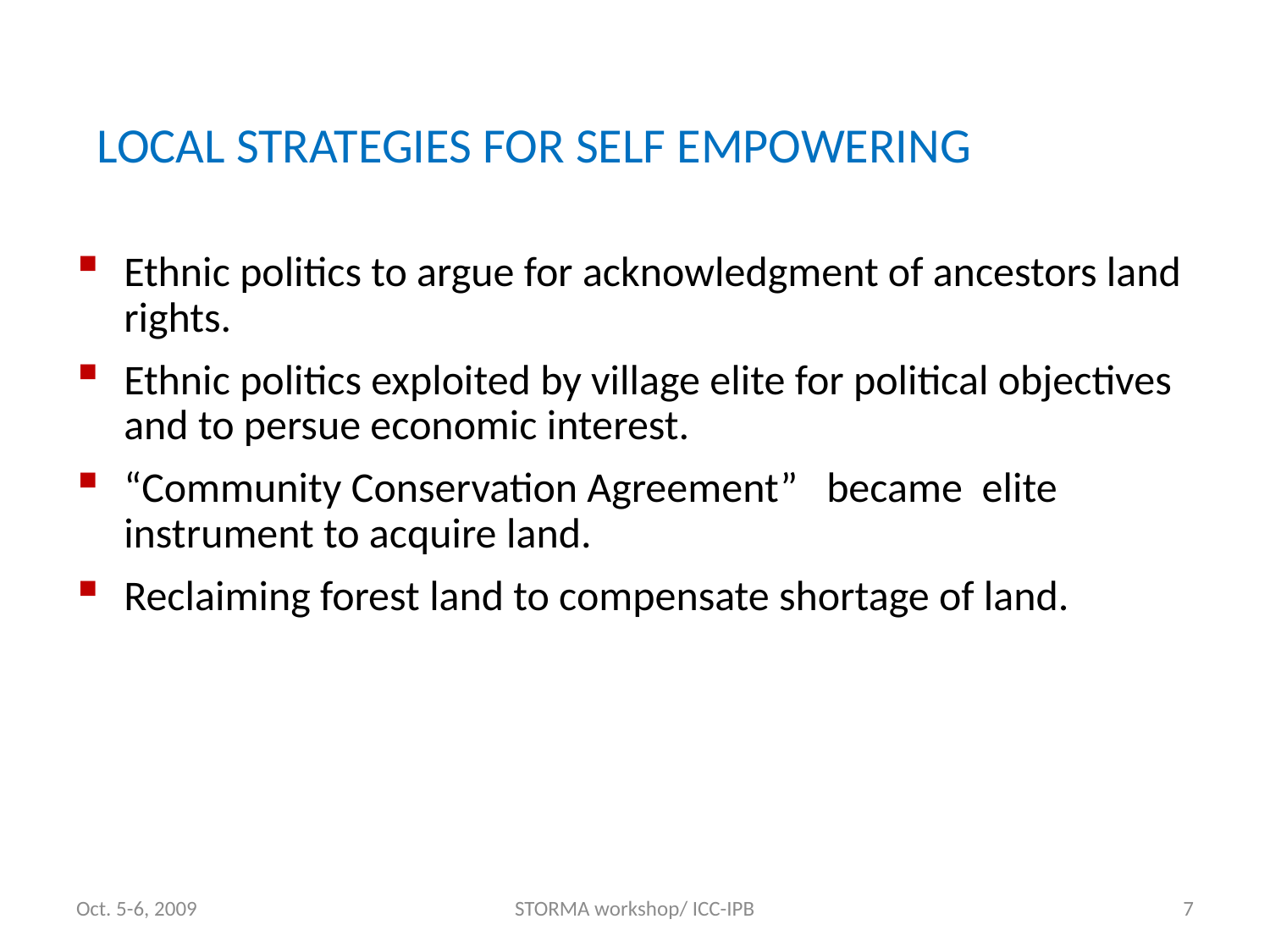

# LOCAL STRATEGIES FOR SELF EMPOWERING
Ethnic politics to argue for acknowledgment of ancestors land rights.
Ethnic politics exploited by village elite for political objectives and to persue economic interest.
“Community Conservation Agreement”   became  elite instrument to acquire land.
Reclaiming forest land to compensate shortage of land.
Oct. 5-6, 2009
STORMA workshop/ ICC-IPB
7